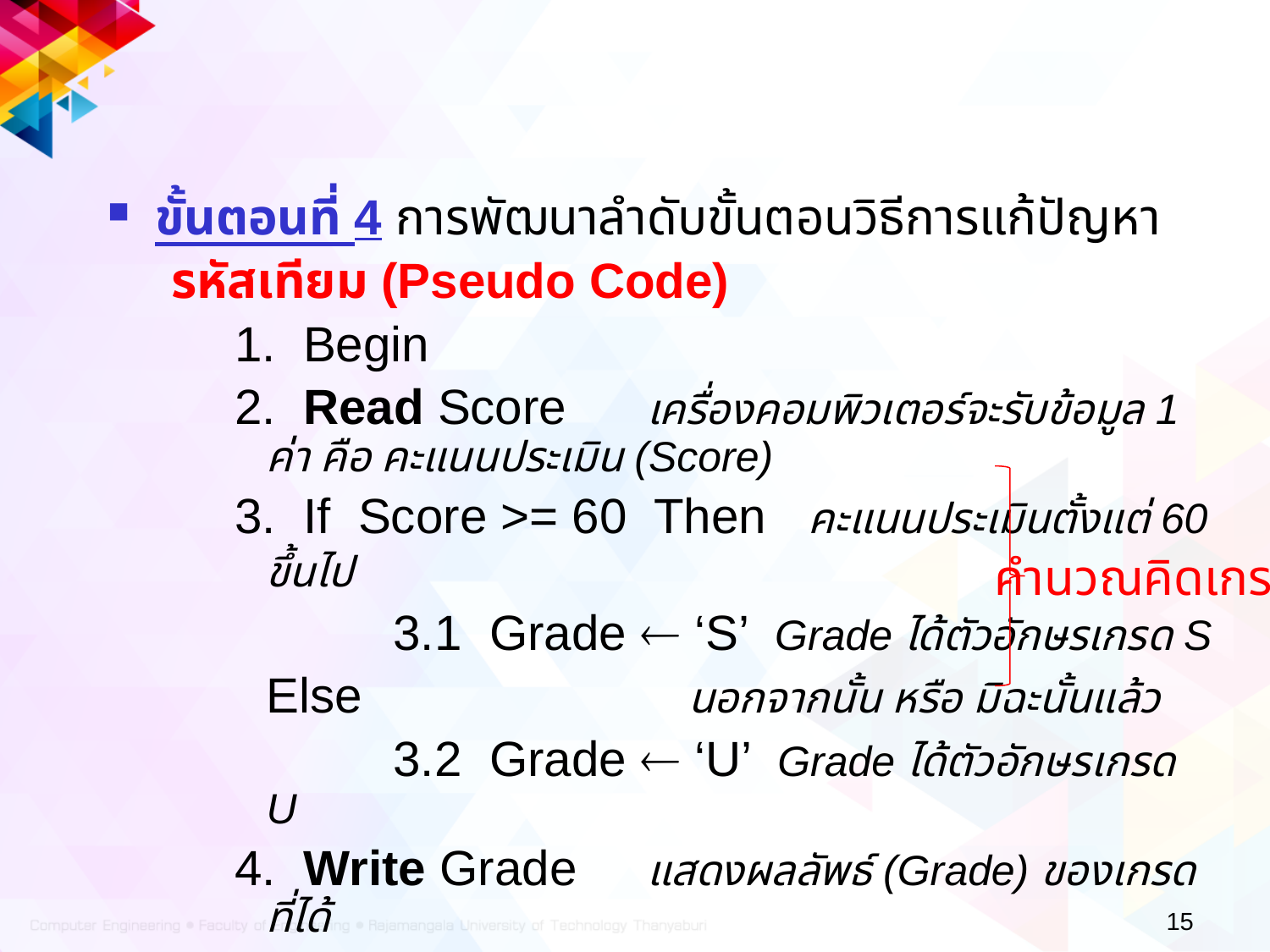

ขั้นตอนที่ 4 การพัฒนาลำดับขั้นตอนวิธีการแก้ปัญหา
รหัสเทียม (Pseudo Code)
1.  Begin
2.  Read Score	เครื่องคอมพิวเตอร์จะรับข้อมูล 1 ค่า คือ คะแนนประเมิน (Score)
3.  If  Score >= 60  Then   คะแนนประเมินตั้งแต่ 60 ขึ้นไป
		3.1  Grade ← ‘S’  Grade ได้ตัวอักษรเกรด S
	Else    		   นอกจากนั้น หรือ มิฉะนั้นแล้ว
		3.2  Grade ← ‘U’  Grade ได้ตัวอักษรเกรด U
4.  Write Grade	แสดงผลลัพธ์ (Grade) ของเกรดที่ได้
5.  End

คำนวณคิดเกรด
15